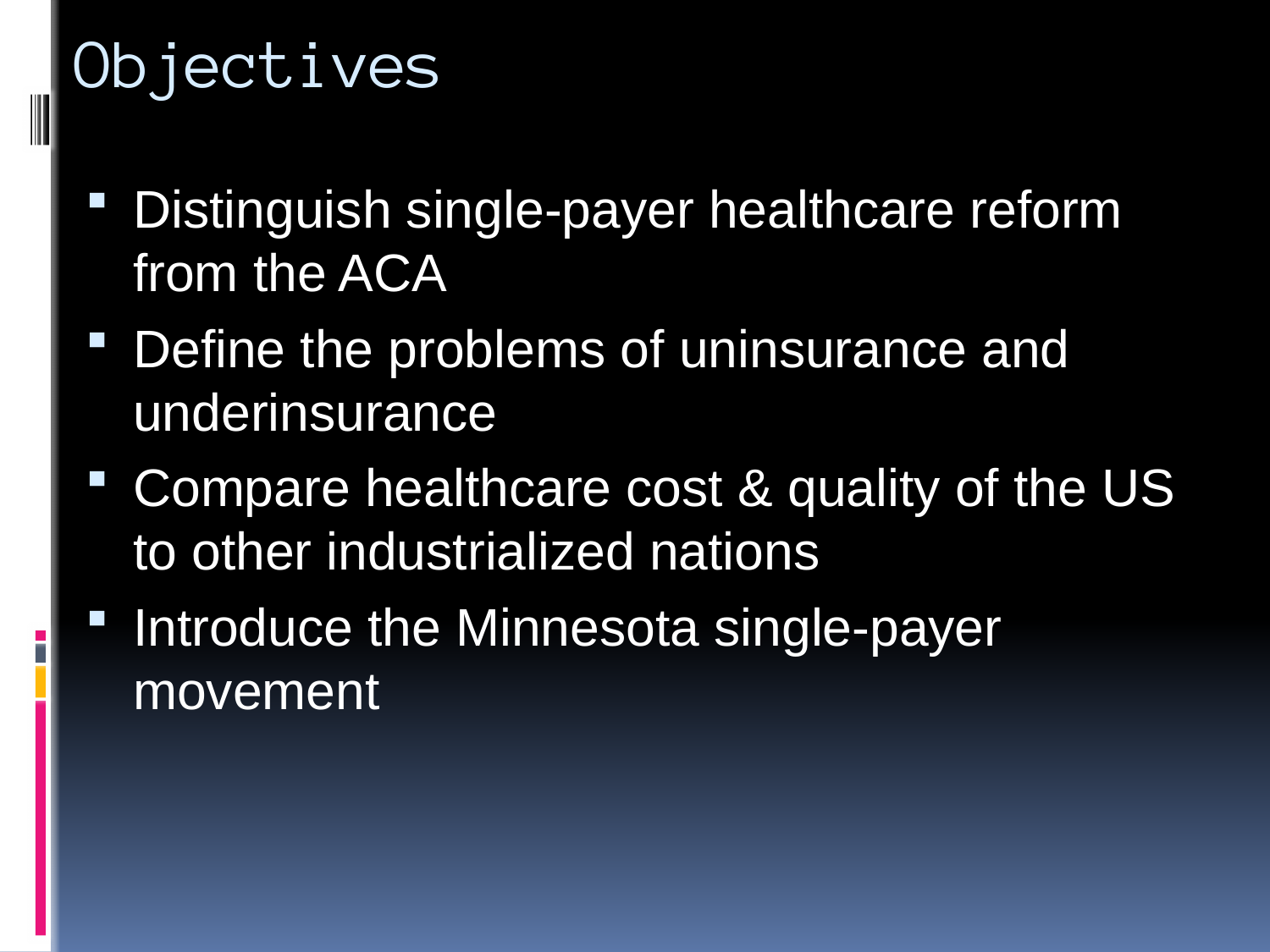

# Objectives
Distinguish single-payer healthcare reform from the ACA
Define the problems of uninsurance and underinsurance
Compare healthcare cost & quality of the US to other industrialized nations
Introduce the Minnesota single-payer movement